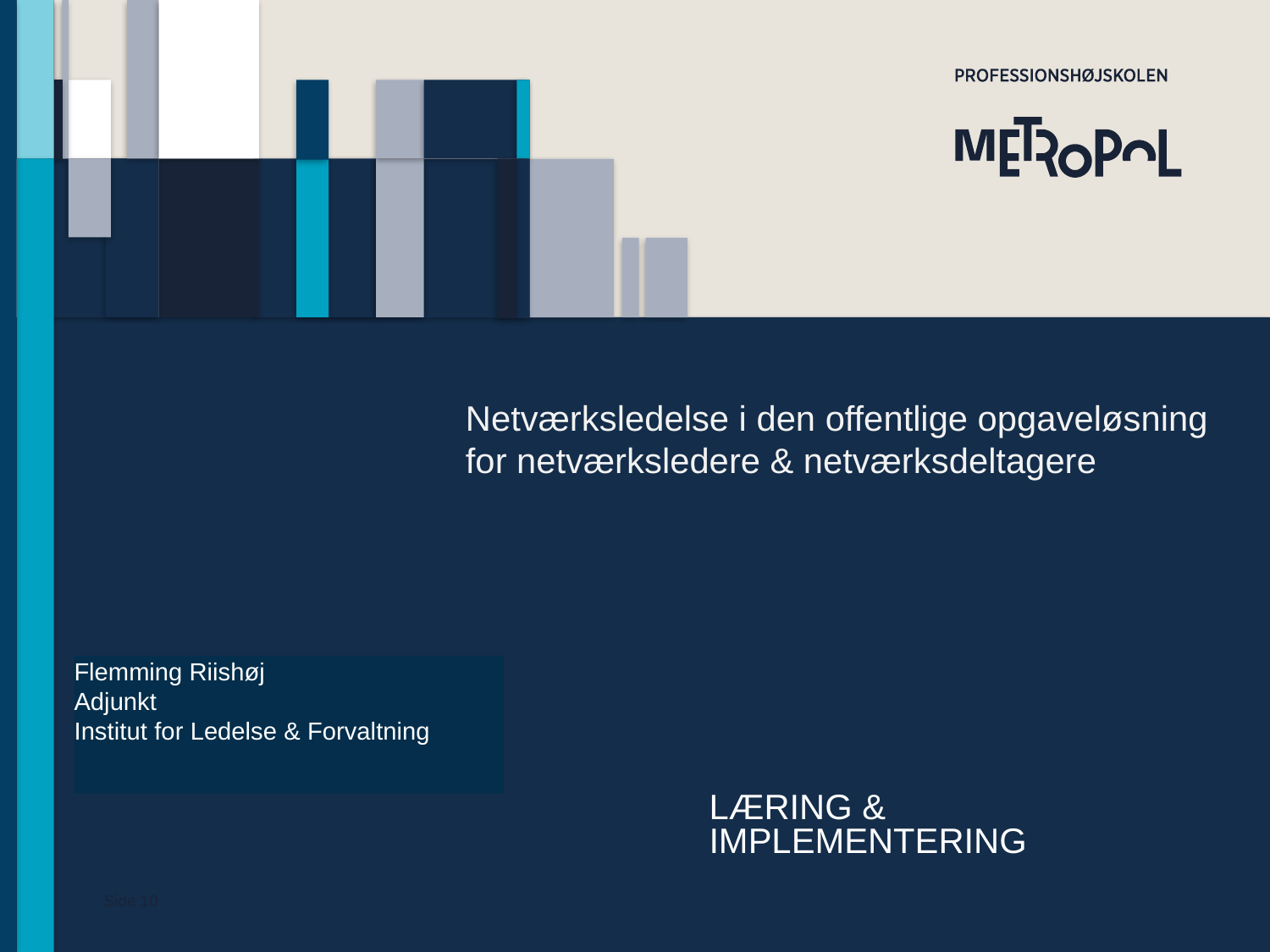

#
Netværksledelse i den offentlige opgaveløsning
for netværksledere & netværksdeltagere
Flemming Riishøj
Adjunkt
Institut for Ledelse & Forvaltning

Læring & implementering
Side 10